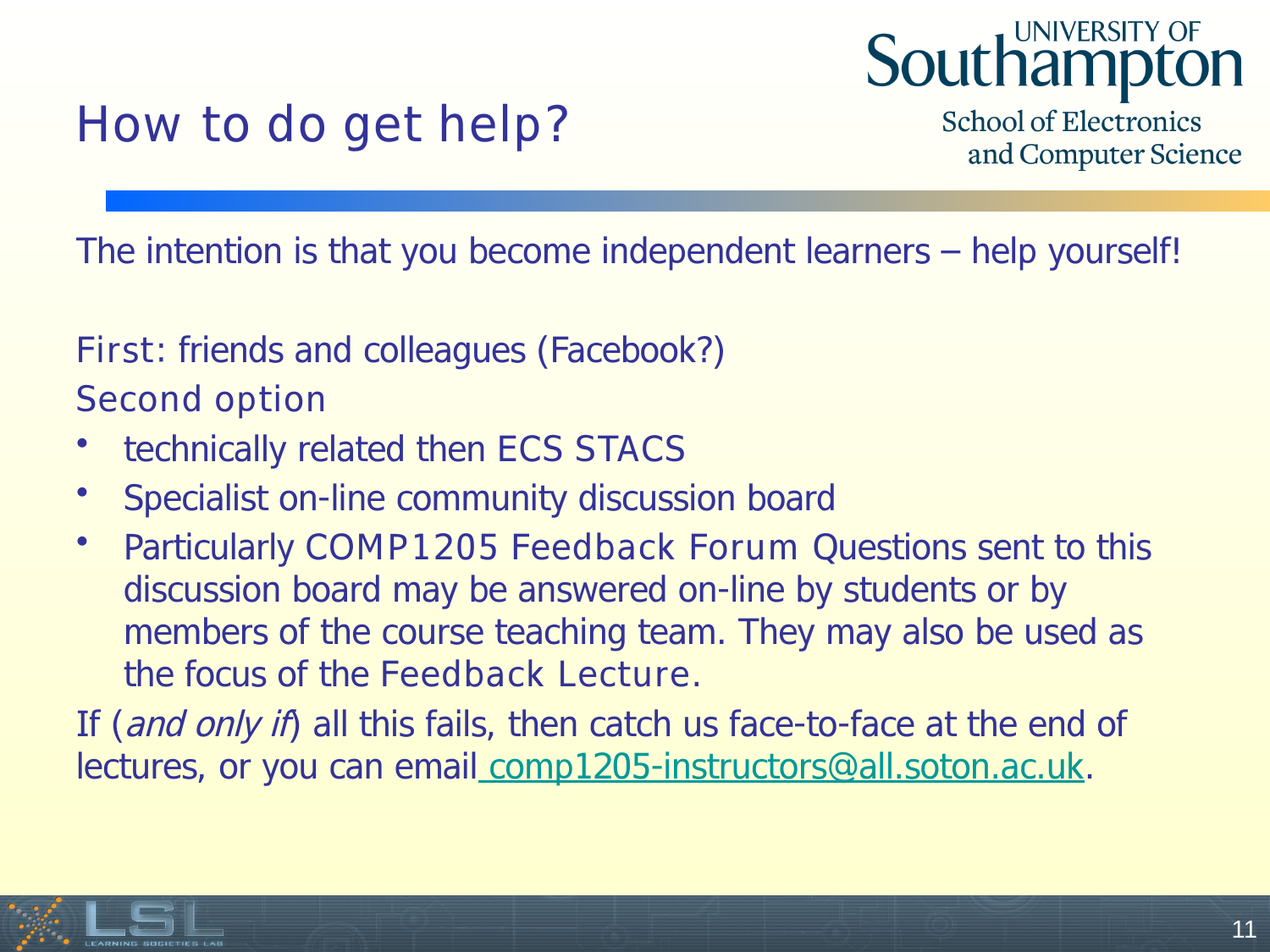

# How to do get help?
The intention is that you become independent learners – help yourself!

First: friends and colleagues (Facebook?)
Second option
technically related then ECS STACS
Specialist on-line community discussion board
Particularly COMP1205 Feedback Forum Questions sent to this discussion board may be answered on-line by students or by members of the course teaching team. They may also be used as the focus of the Feedback Lecture.
If (and only if) all this fails, then catch us face-to-face at the end of lectures, or you can email comp1205-instructors@all.soton.ac.uk.